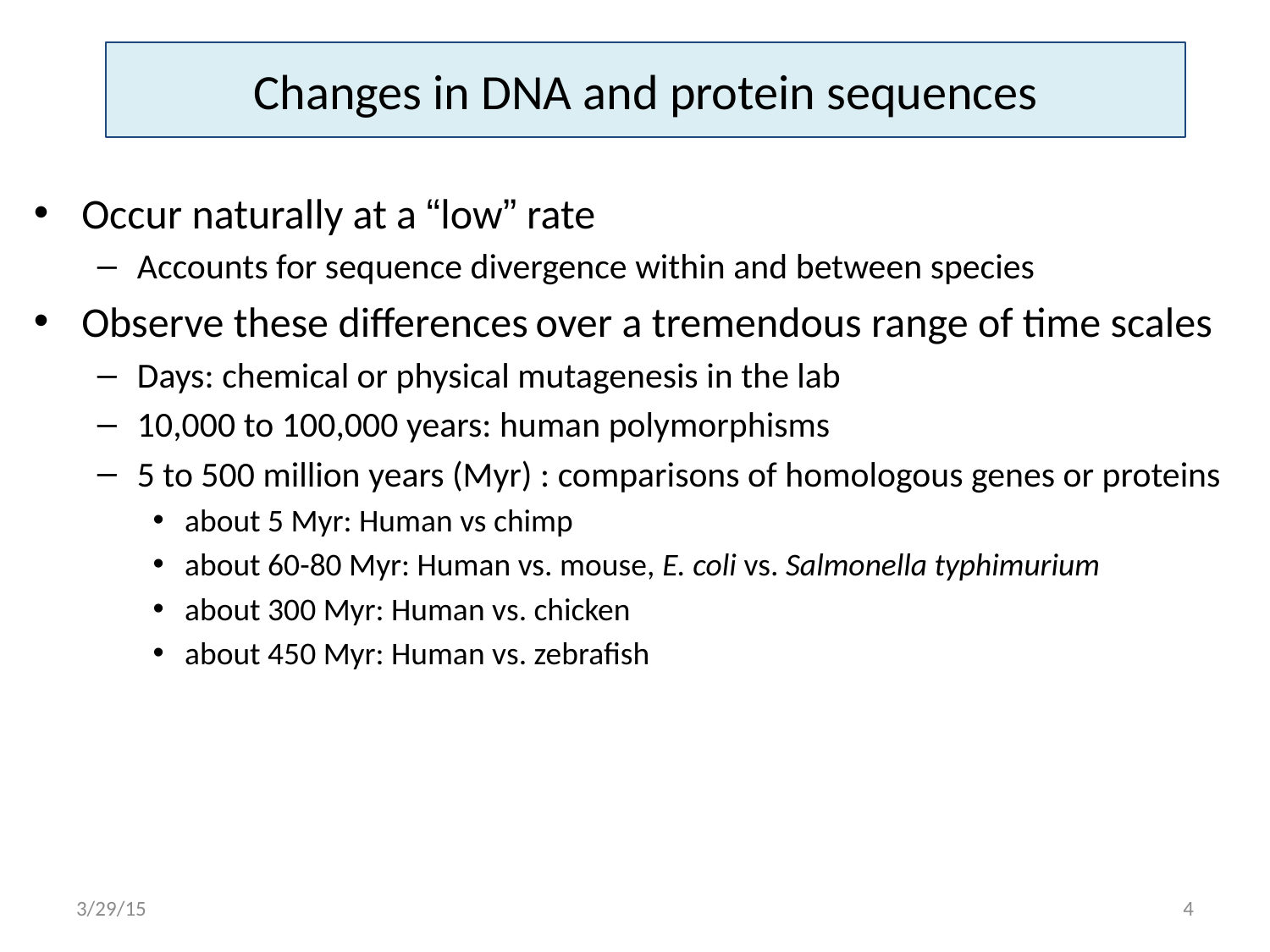

# Changes in DNA and protein sequences
Occur naturally at a “low” rate
Accounts for sequence divergence within and between species
Observe these differences over a tremendous range of time scales
Days: chemical or physical mutagenesis in the lab
10,000 to 100,000 years: human polymorphisms
5 to 500 million years (Myr) : comparisons of homologous genes or proteins
about 5 Myr: Human vs chimp
about 60-80 Myr: Human vs. mouse, E. coli vs. Salmonella typhimurium
about 300 Myr: Human vs. chicken
about 450 Myr: Human vs. zebrafish
3/29/15
4